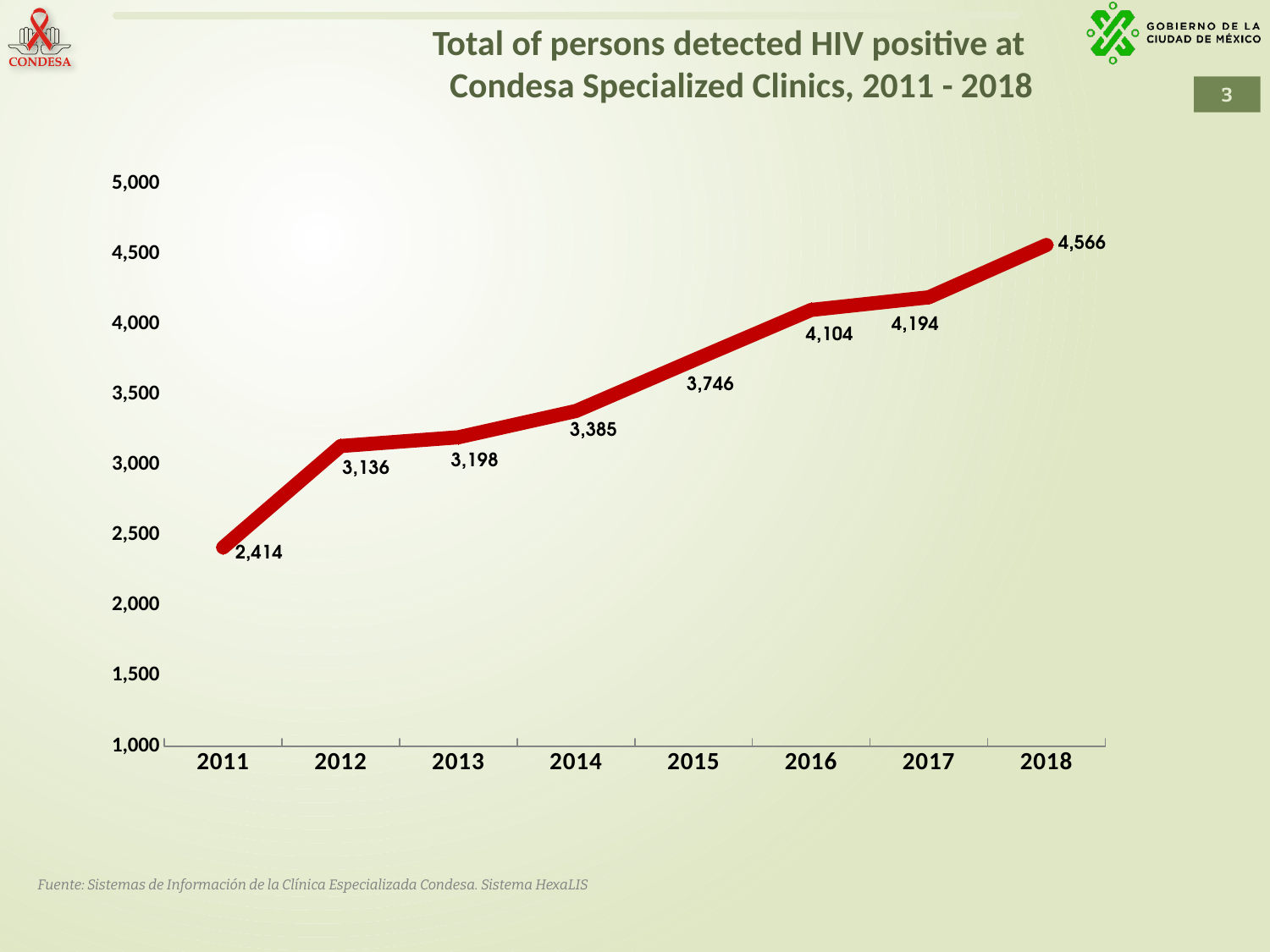

Total of persons detected HIV positive at
Condesa Specialized Clinics, 2011 - 2018

### Chart

| Category | Consejería |
|---|---|
| 2011 | 2414.0 |
| 2012 | 3136.0 |
| 2013 | 3198.0 |
| 2014 | 3385.0 |
| 2015 | 3746.0 |
| 2016 | 4104.0 |
| 2017 | 4194.0 |
| 2018 | 4566.0 |
Fuente: Sistemas de Información de la Clínica Especializada Condesa. Sistema HexaLIS